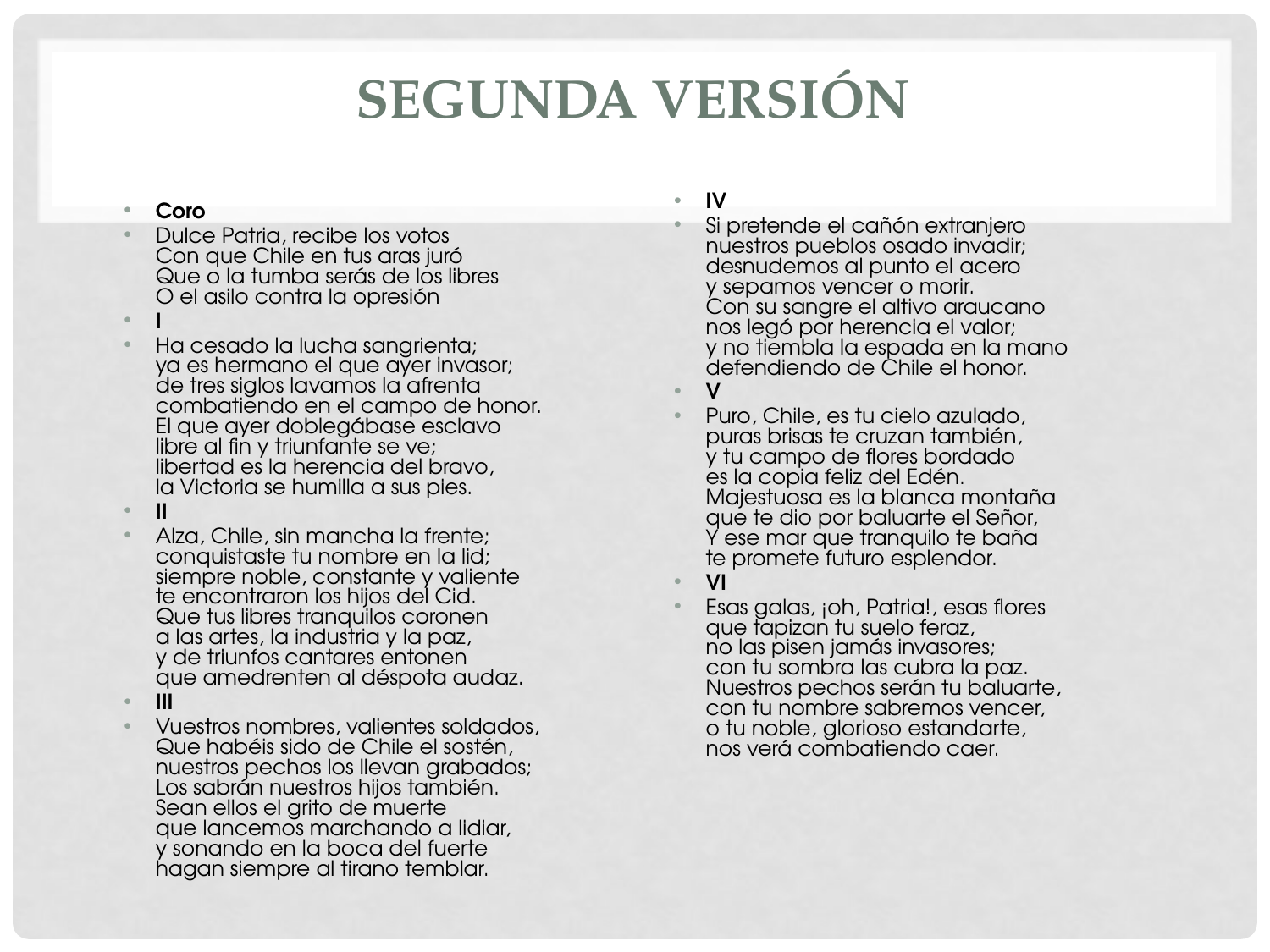

# Segunda versión
IV
Si pretende el cañón extranjero
nuestros pueblos osado invadir;
desnudemos al punto el acero
y sepamos vencer o morir.
Con su sangre el altivo araucano
nos legó por herencia el valor;
y no tiembla la espada en la mano
defendiendo de Chile el honor.
V
Puro, Chile, es tu cielo azulado,
puras brisas te cruzan también,
y tu campo de flores bordado
es la copia feliz del Edén.
Majestuosa es la blanca montaña
que te dio por baluarte el Señor,
Y ese mar que tranquilo te baña
te promete futuro esplendor.
VI
Esas galas, ¡oh, Patria!, esas flores
que tapizan tu suelo feraz,
no las pisen jamás invasores;
con tu sombra las cubra la paz.
Nuestros pechos serán tu baluarte,
con tu nombre sabremos vencer,
o tu noble, glorioso estandarte,
nos verá combatiendo caer.
Coro
Dulce Patria, recibe los votos
Con que Chile en tus aras juró
Que o la tumba serás de los libres
O el asilo contra la opresión
I
Ha cesado la lucha sangrienta;
ya es hermano el que ayer invasor;
de tres siglos lavamos la afrenta
combatiendo en el campo de honor.
El que ayer doblegábase esclavo
libre al fin y triunfante se ve;
libertad es la herencia del bravo,
la Victoria se humilla a sus pies.
II
Alza, Chile, sin mancha la frente;
conquistaste tu nombre en la lid;
siempre noble, constante y valiente
te encontraron los hijos del Cid.
Que tus libres tranquilos coronen
a las artes, la industria y la paz,
y de triunfos cantares entonen
que amedrenten al déspota audaz.
III
Vuestros nombres, valientes soldados,
Que habéis sido de Chile el sostén,
nuestros pechos los llevan grabados;
Los sabrán nuestros hijos también.
Sean ellos el grito de muerte
que lancemos marchando a lidiar,
y sonando en la boca del fuerte
hagan siempre al tirano temblar.